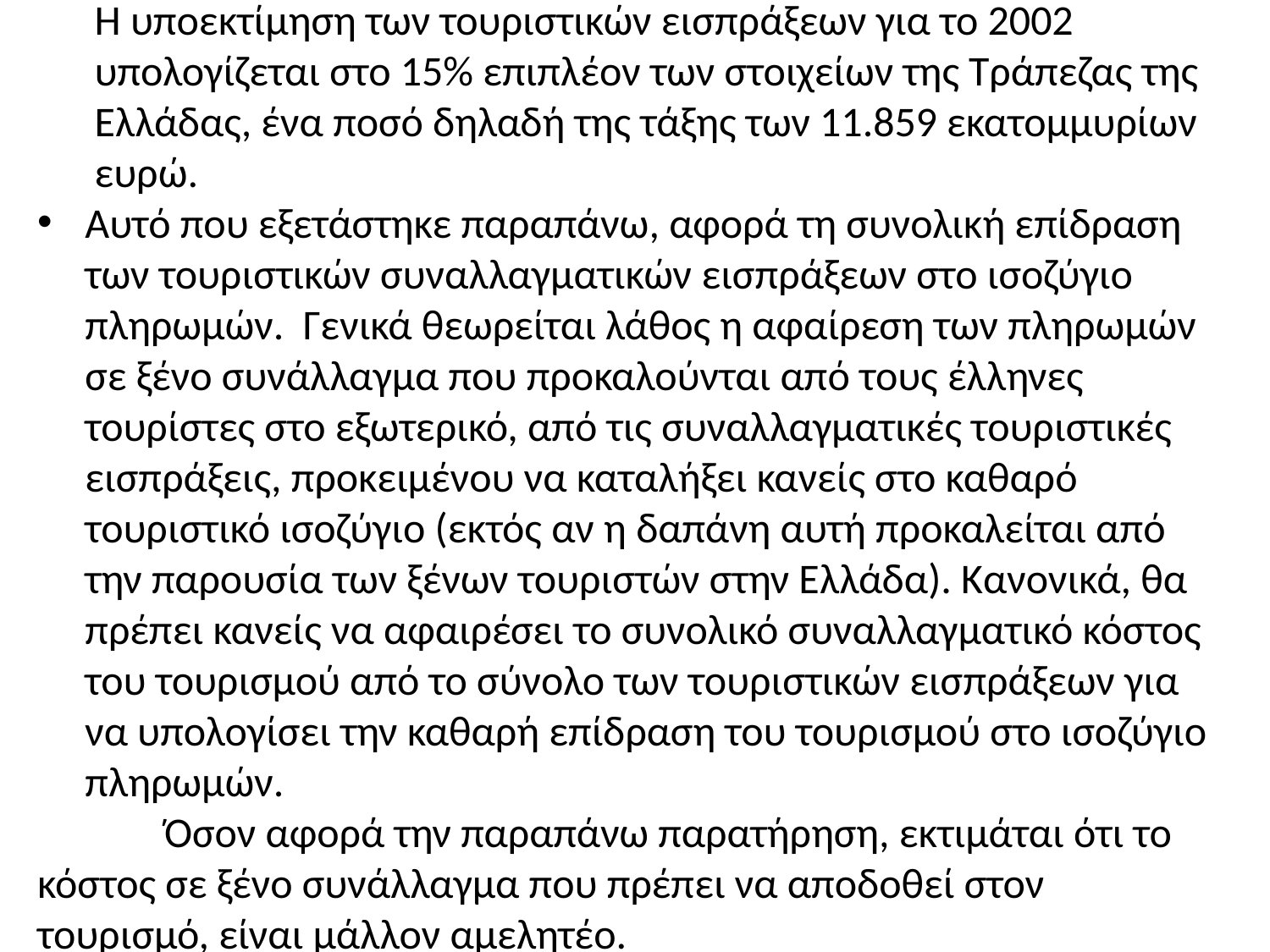

Η υποεκτίμηση των τουριστικών εισπράξεων για το 2002
      υπολογίζεται στο 15% επιπλέον των στοιχείων της Τράπεζας της
      Ελλάδας, ένα ποσό δηλαδή της τάξης των 11.859 εκατομμυρίων
      ευρώ.
Αυτό που εξετάστηκε παραπάνω, αφορά τη συνολική επίδραση των τουριστικών συναλλαγματικών εισπράξεων στο ισοζύγιο πληρωμών.  Γενικά θεωρείται λάθος η αφαίρεση των πληρωμών σε ξένο συνάλλαγμα που προκαλούνται από τους έλληνες τουρίστες στο εξωτερικό, από τις συναλλαγματικές τουριστικές εισπράξεις, προκειμένου να καταλήξει κανείς στο καθαρό τουριστικό ισοζύγιο (εκτός αν η δαπάνη αυτή προκαλείται από την παρουσία των ξένων τουριστών στην Ελλάδα). Κανονικά, θα πρέπει κανείς να αφαιρέσει το συνολικό συναλλαγματικό κόστος του τουρισμού από το σύνολο των τουριστικών εισπράξεων για να υπολογίσει την καθαρή επίδραση του τουρισμού στο ισοζύγιο πληρωμών.
	Όσον αφορά την παραπάνω παρατήρηση, εκτιμάται ότι το κόστος σε ξένο συνάλλαγμα που πρέπει να αποδοθεί στον τουρισμό, είναι μάλλον αμελητέο.